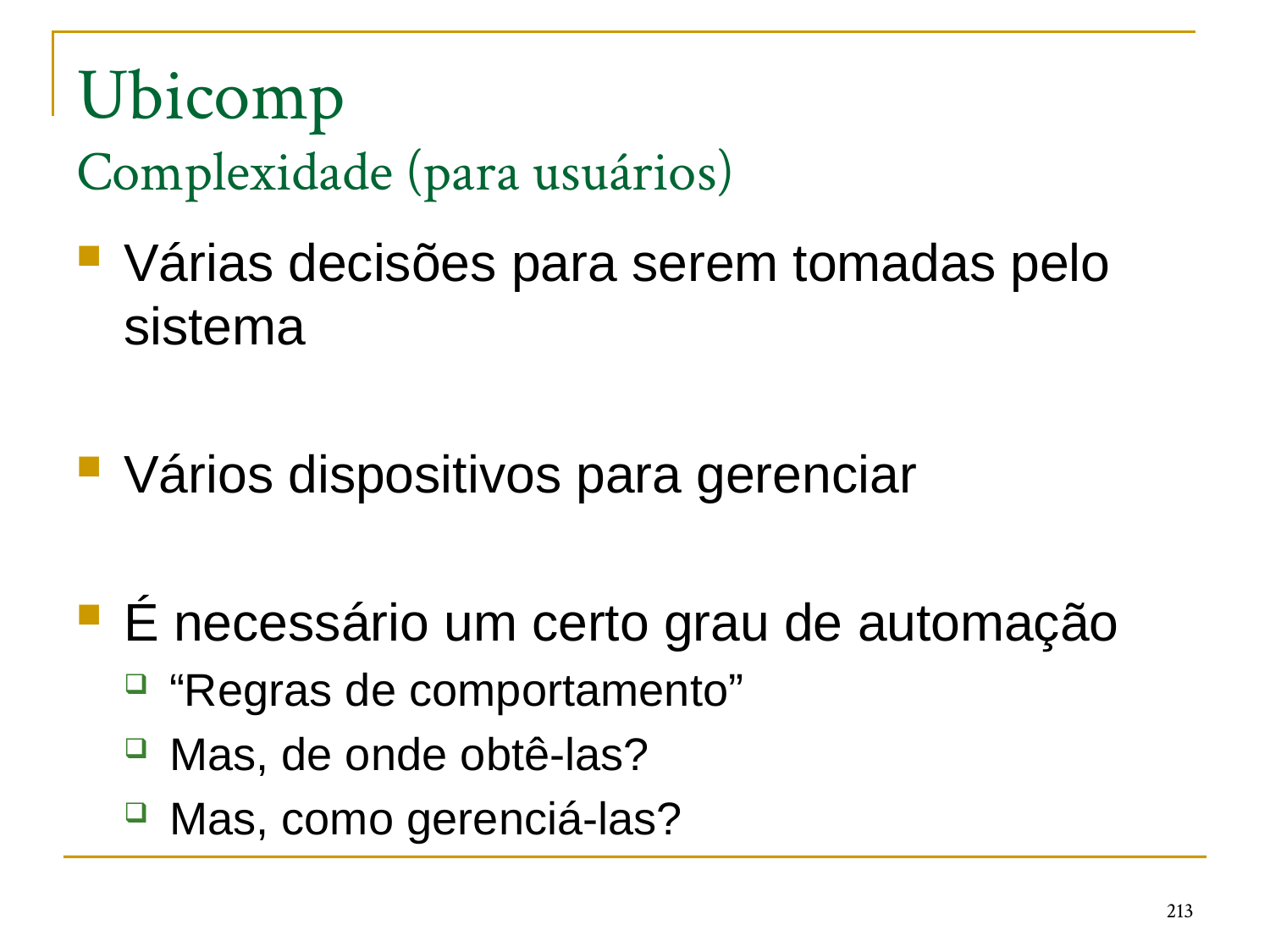

# Ubicomp Complexidade (para usuários)
Várias decisões para serem tomadas pelo sistema

Vários dispositivos para gerenciar

É necessário um certo grau de automação
“Regras de comportamento”
Mas, de onde obtê-las?
Mas, como gerenciá-las?
213